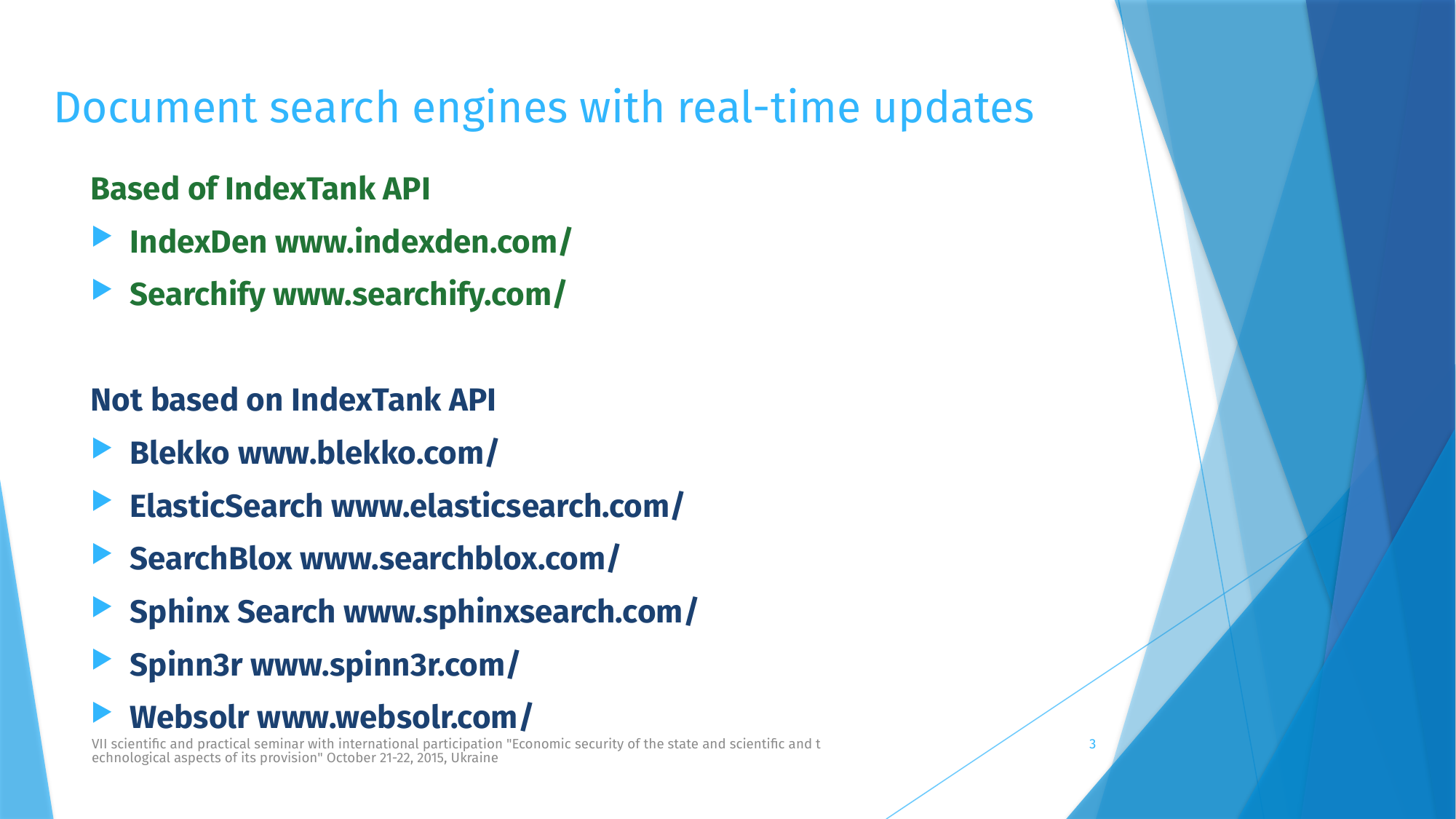

# Document search engines with real-time updates
Based of IndexTank API
IndexDen www.indexden.com/
Searchify www.searchify.com/

Not based on IndexTank API
Blekko www.blekko.com/
ElasticSearch www.elasticsearch.com/
SearchBlox www.searchblox.com/
Sphinx Search www.sphinxsearch.com/
Spinn3r www.spinn3r.com/
Websolr www.websolr.com/
VІI scientific and practical seminar with international participation "Economic security of the state and scientific and technological aspects of its provision" October 21-22, 2015, Ukraine
3